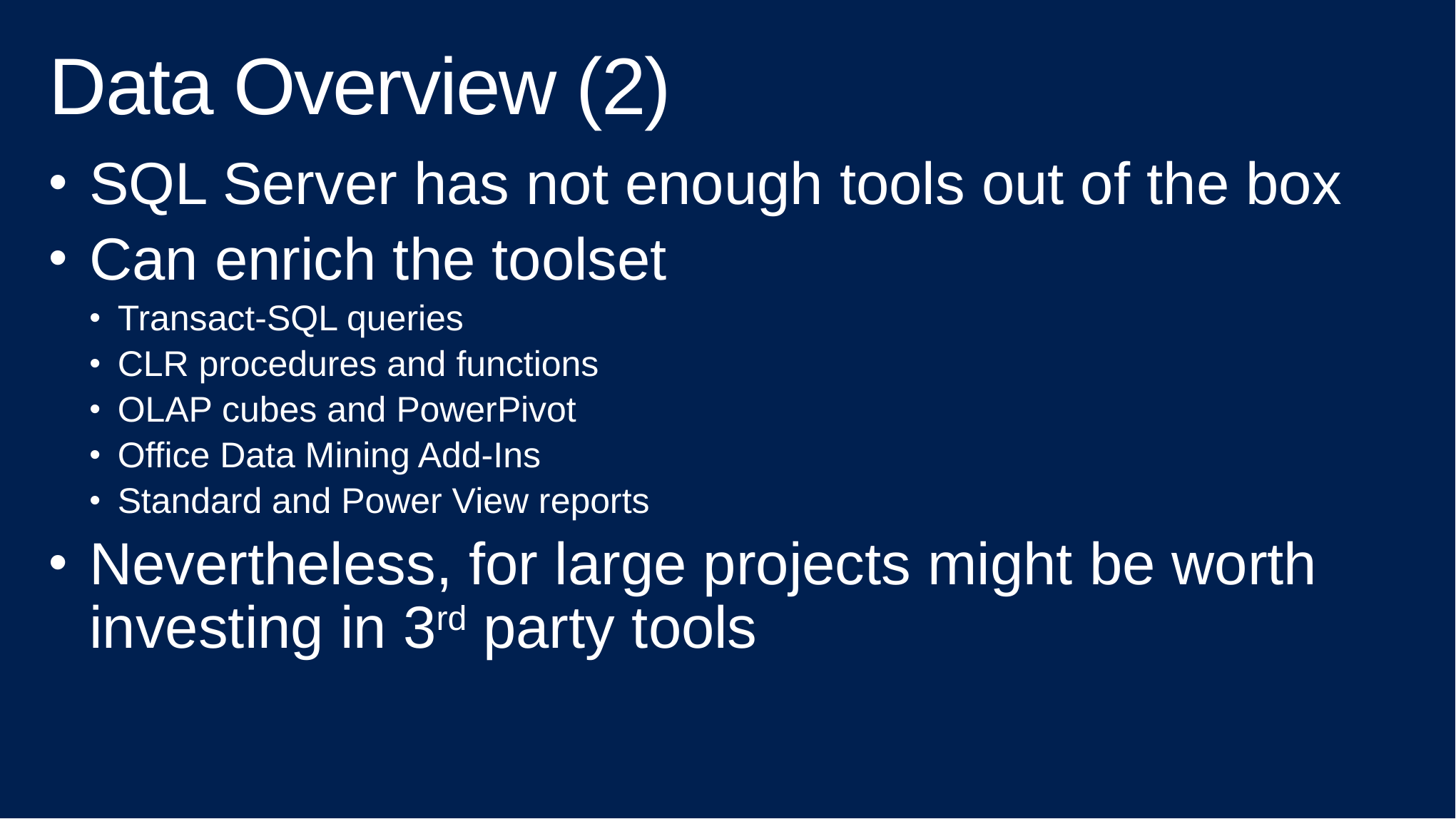

# Data Overview (2)
SQL Server has not enough tools out of the box
Can enrich the toolset
Transact-SQL queries
CLR procedures and functions
OLAP cubes and PowerPivot
Office Data Mining Add-Ins
Standard and Power View reports
Nevertheless, for large projects might be worth investing in 3rd party tools